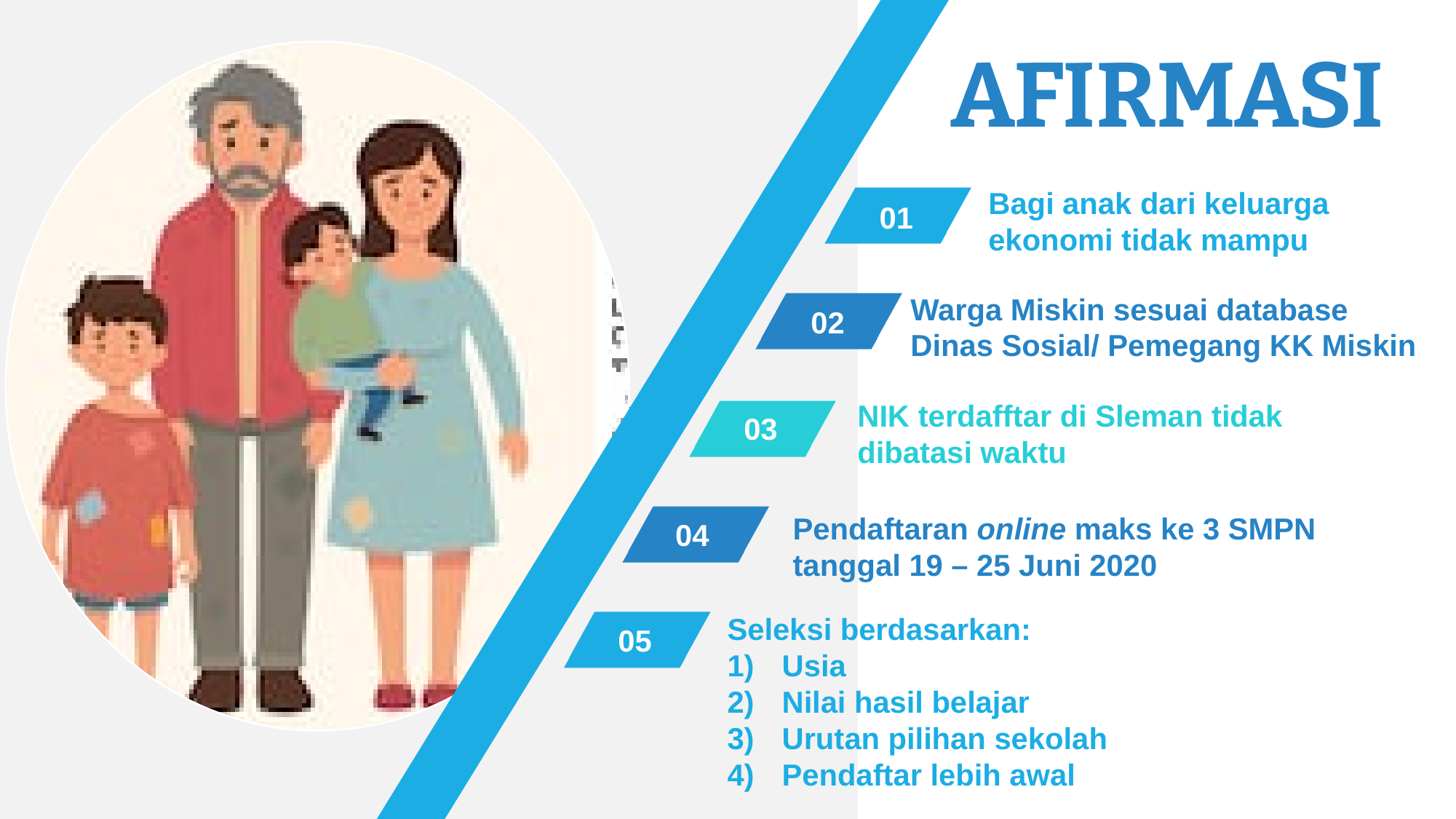

AFIRMASI

Bagi anak dari keluarga ekonomi tidak mampu

01
Warga Miskin sesuai database Dinas Sosial/ Pemegang KK Miskin

02
NIK terdafftar di Sleman tidak dibatasi waktu

03
Pendaftaran online maks ke 3 SMPN tanggal 19 – 25 Juni 2020

04
Seleksi berdasarkan:
Usia
Nilai hasil belajar
Urutan pilihan sekolah
Pendaftar lebih awal

05